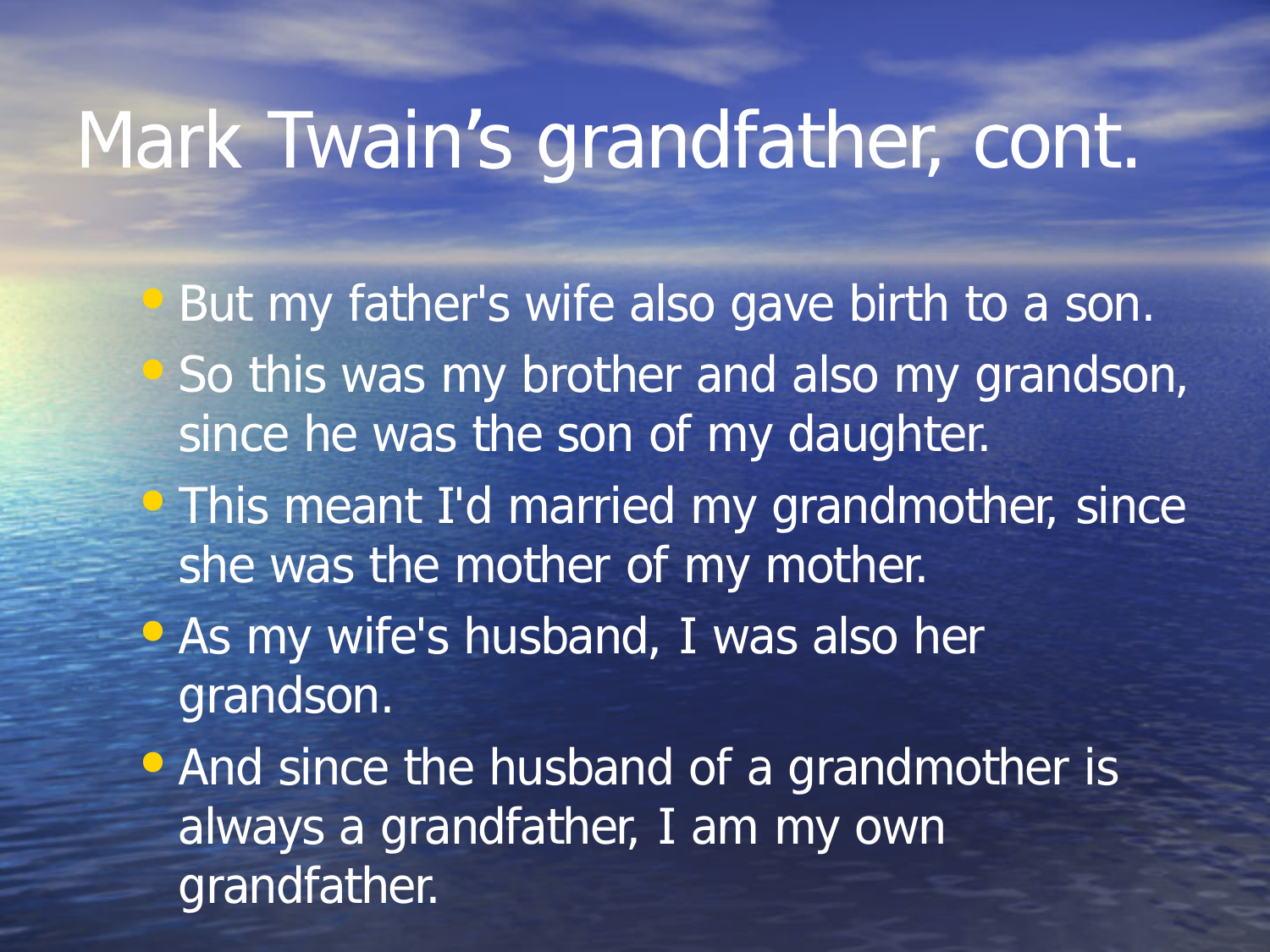

# Mark Twain’s grandfather, cont.
But my father's wife also gave birth to a son.
So this was my brother and also my grandson, since he was the son of my daughter.
This meant I'd married my grandmother, since she was the mother of my mother.
As my wife's husband, I was also her grandson.
And since the husband of a grandmother is always a grandfather, I am my own grandfather.